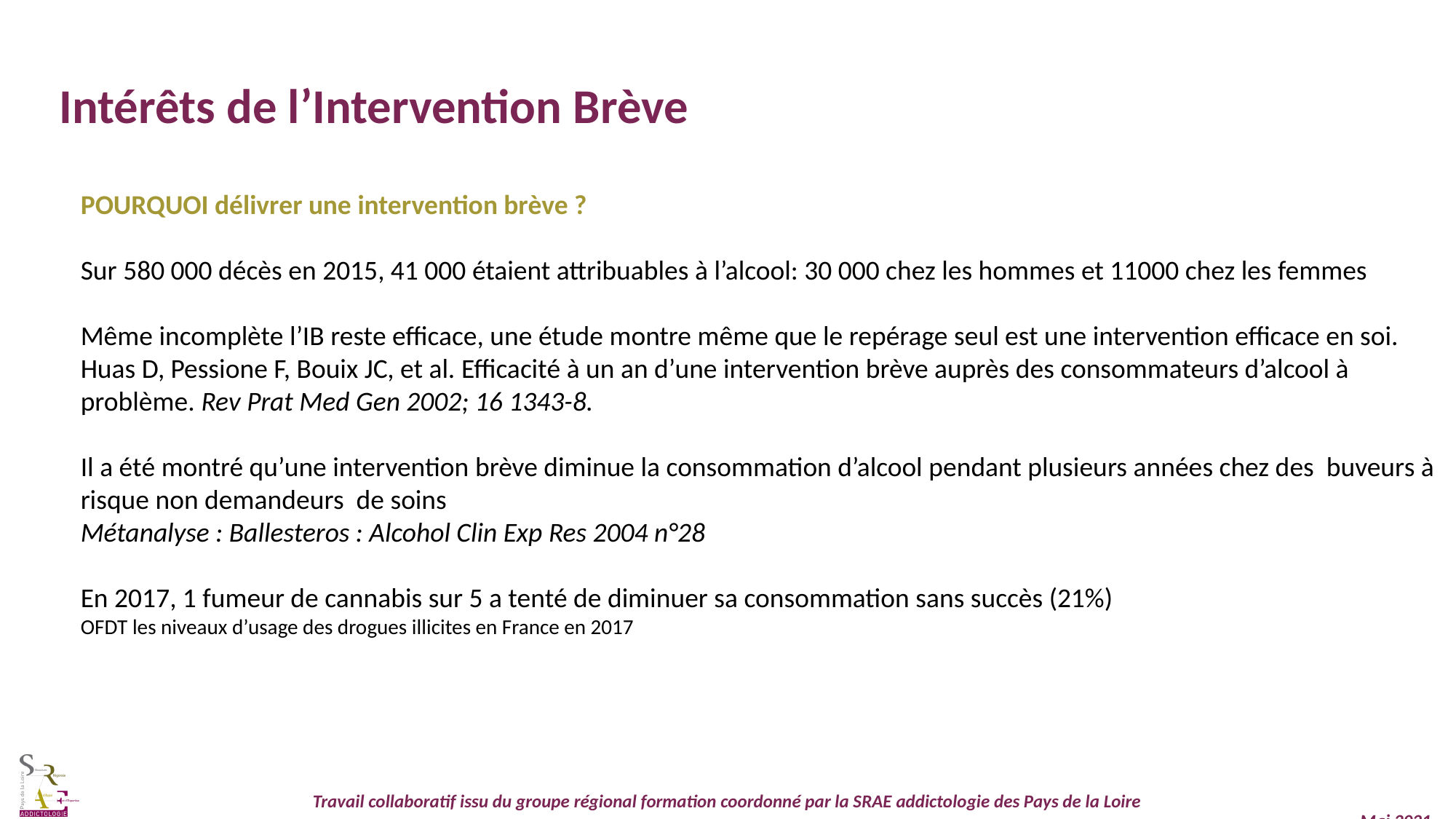

Intérêts de l’Intervention Brève
POURQUOI délivrer une intervention brève ?

Sur 580 000 décès en 2015, 41 000 étaient attribuables à l’alcool: 30 000 chez les hommes et 11000 chez les femmes

Même incomplète l’IB reste efficace, une étude montre même que le repérage seul est une intervention efficace en soi.
Huas D, Pessione F, Bouix JC, et al. Efficacité à un an d’une intervention brève auprès des consommateurs d’alcool à problème. Rev Prat Med Gen 2002; 16 1343-8.

Il a été montré qu’une intervention brève diminue la consommation d’alcool pendant plusieurs années chez des  buveurs à risque non demandeurs  de soins
Métanalyse : Ballesteros : Alcohol Clin Exp Res 2004 n°28

En 2017, 1 fumeur de cannabis sur 5 a tenté de diminuer sa consommation sans succès (21%)
OFDT les niveaux d’usage des drogues illicites en France en 2017